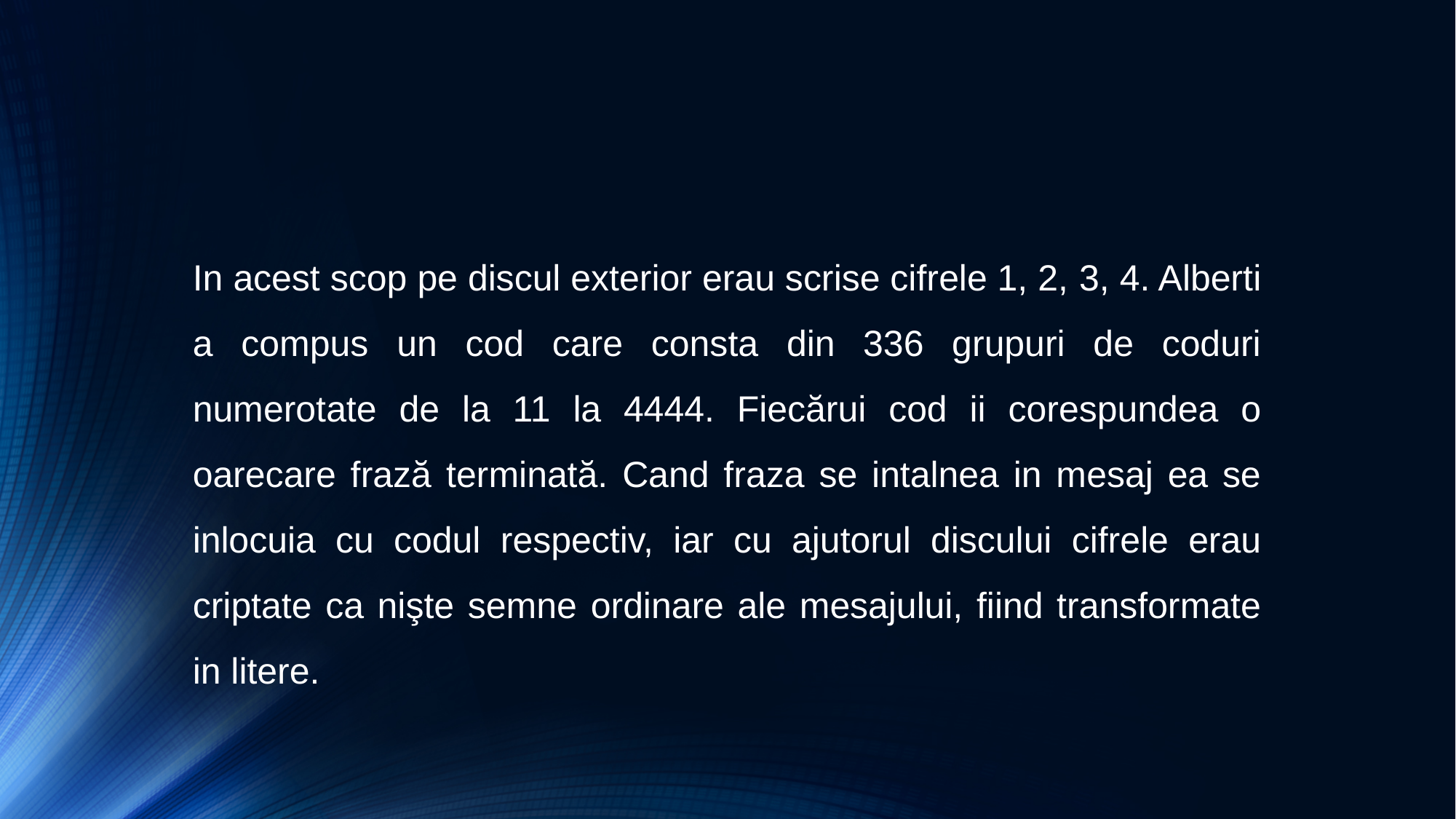

In acest scop pe discul exterior erau scrise cifrele 1, 2, 3, 4. Alberti a compus un cod care consta din 336 grupuri de coduri numerotate de la 11 la 4444. Fiecărui cod ii corespundea o oarecare frază terminată. Cand fraza se intalnea in mesaj ea se inlocuia cu codul respectiv, iar cu ajutorul discului cifrele erau criptate ca nişte semne ordinare ale mesajului, fiind transformate in litere.